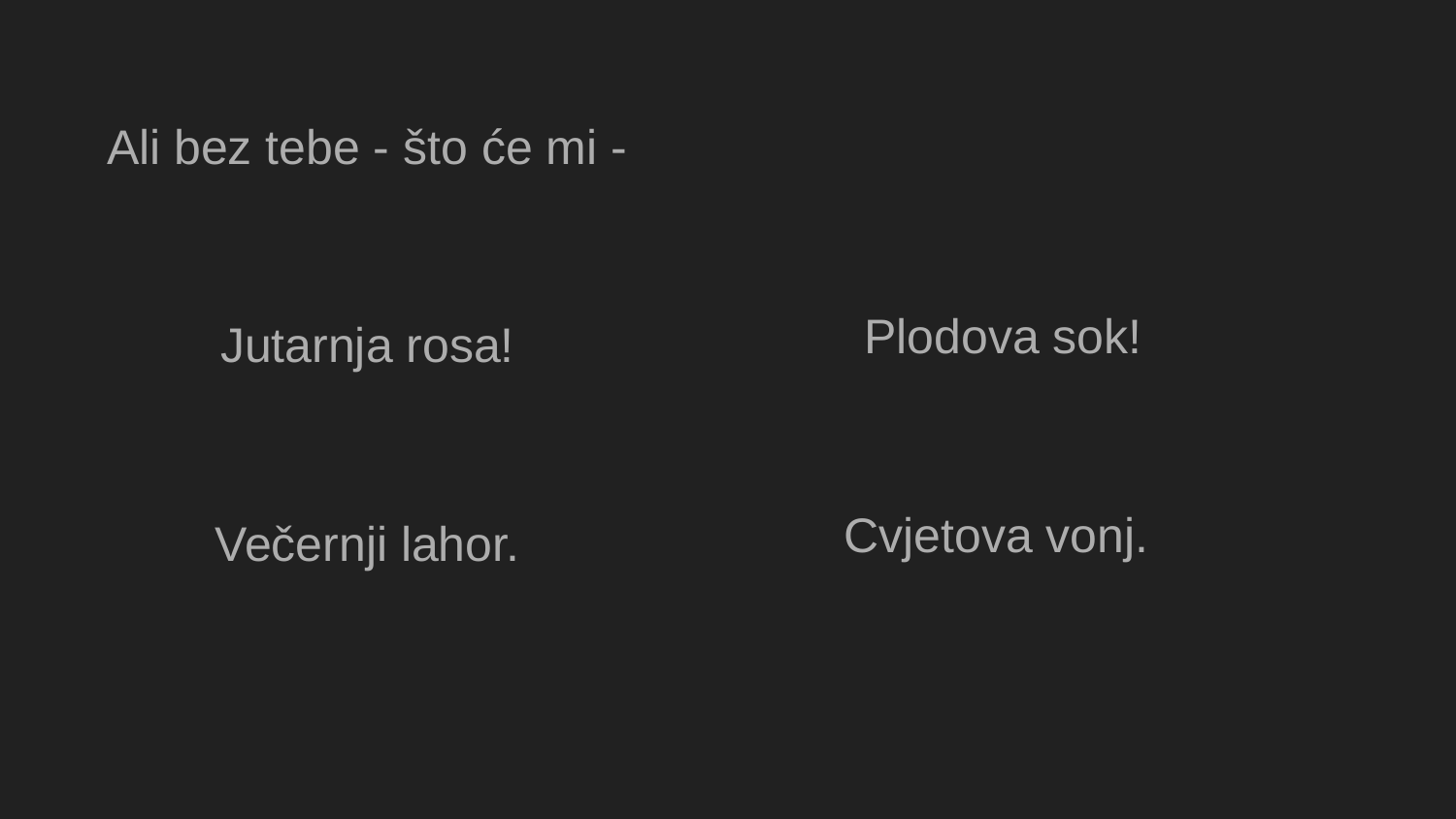

Ali bez tebe - što će mi -

Jutarnja rosa!

Večernji lahor.

Plodova sok!

Cvjetova vonj.